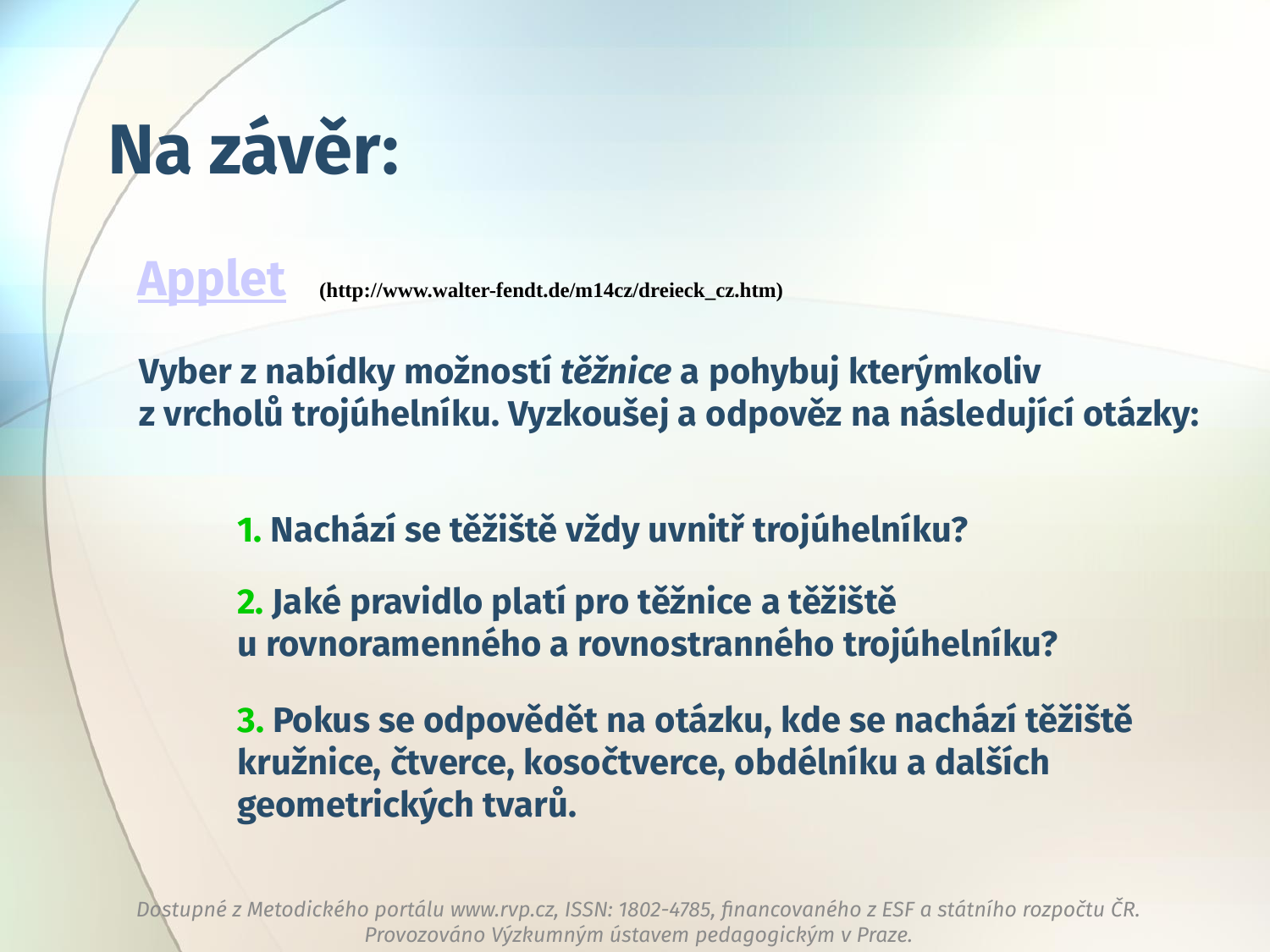

# Na závěr:
Applet
(http://www.walter-fendt.de/m14cz/dreieck_cz.htm)
Vyber z nabídky možností těžnice a pohybuj kterýmkoliv
z vrcholů trojúhelníku. Vyzkoušej a odpověz na následující otázky:
1. Nachází se těžiště vždy uvnitř trojúhelníku?
2. Jaké pravidlo platí pro těžnice a těžiště
u rovnoramenného a rovnostranného trojúhelníku?
3. Pokus se odpovědět na otázku, kde se nachází těžiště
kružnice, čtverce, kosočtverce, obdélníku a dalších geometrických tvarů.